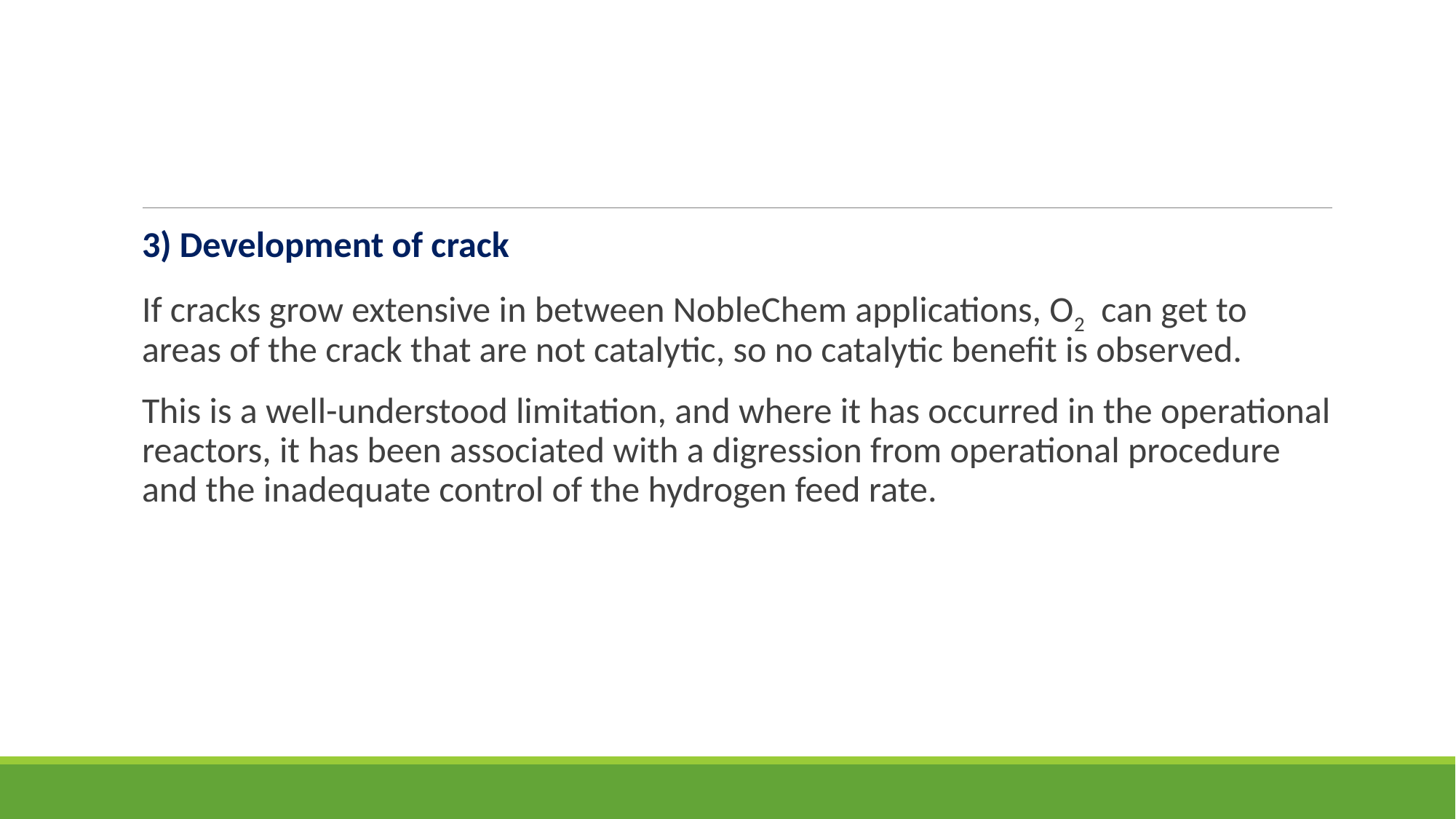

#
3) Development of crack
If cracks grow extensive in between NobleChem applications, O2  can get to areas of the crack that are not catalytic, so no catalytic benefit is observed.
This is a well-understood limitation, and where it has occurred in the operational reactors, it has been associated with a digression from operational procedure and the inadequate control of the hydrogen feed rate.